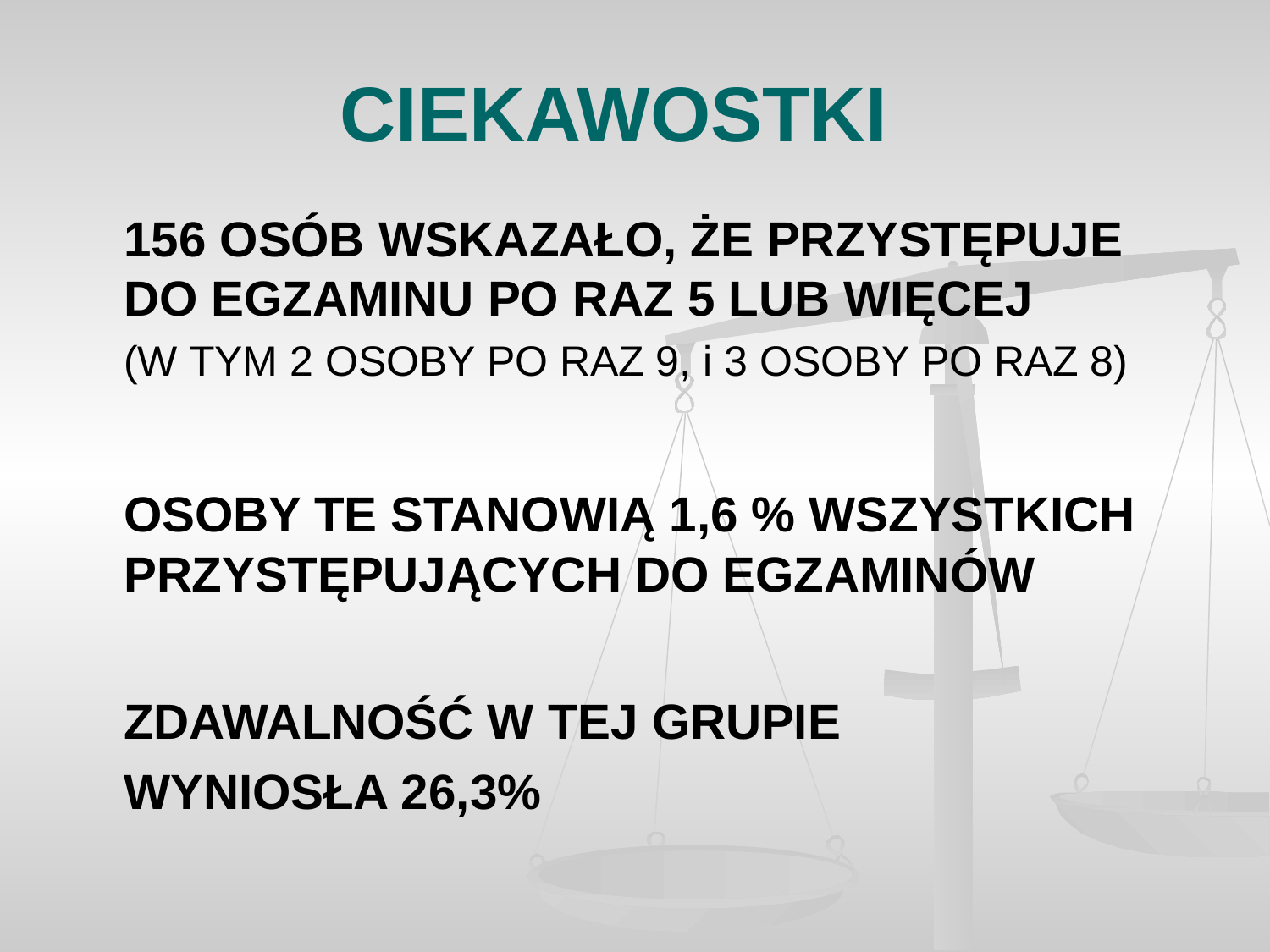

# CIEKAWOSTKI
	156 OSÓB WSKAZAŁO, ŻE PRZYSTĘPUJE DO EGZAMINU PO RAZ 5 LUB WIĘCEJ
	(W TYM 2 OSOBY PO RAZ 9, i 3 OSOBY PO RAZ 8)

	OSOBY TE STANOWIĄ 1,6 % WSZYSTKICH PRZYSTĘPUJĄCYCH DO EGZAMINÓW

	ZDAWALNOŚĆ W TEJ GRUPIE
	WYNIOSŁA 26,3%